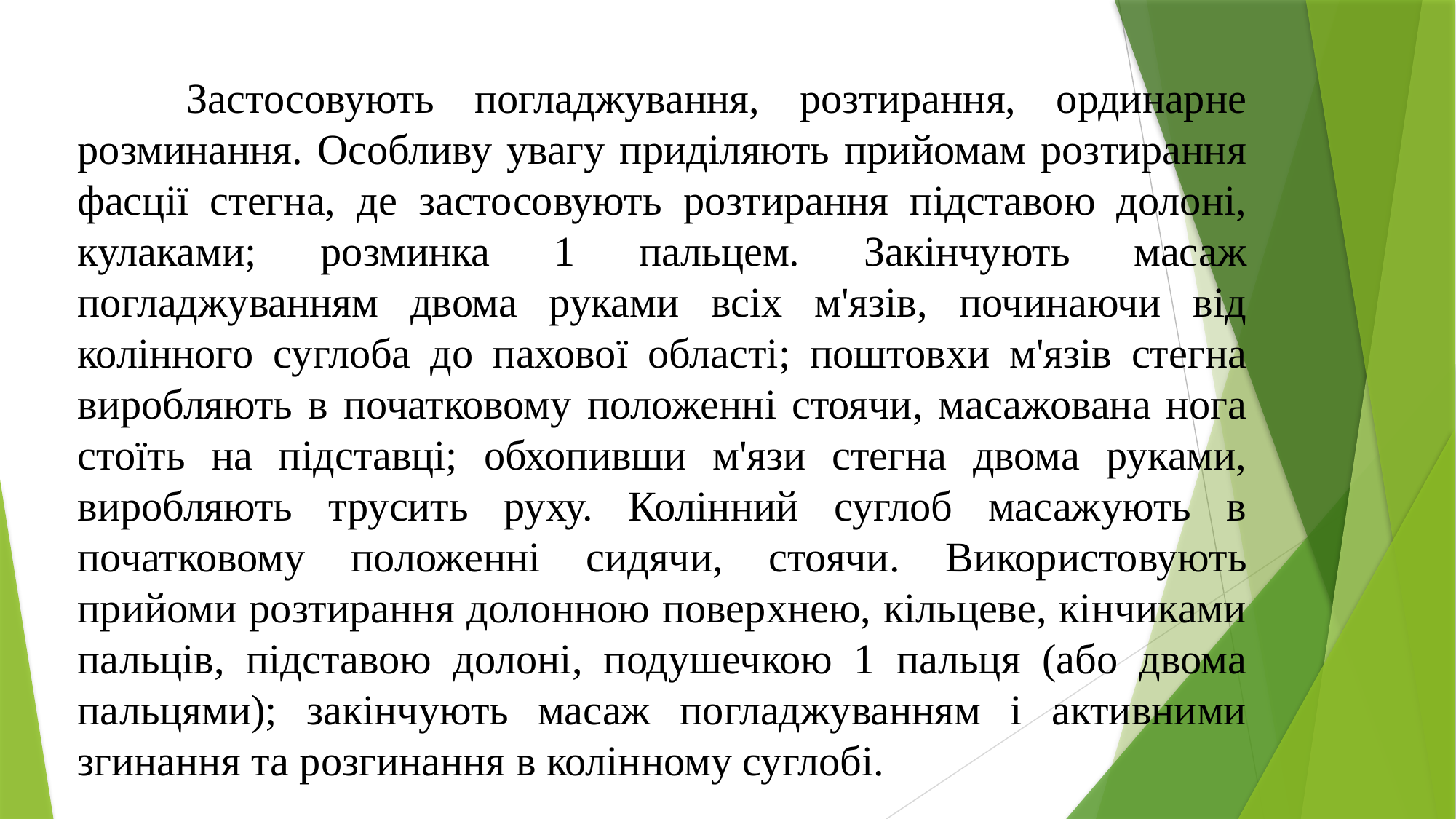

Застосовують погладжування, розтирання, ординарне розминання. Особливу увагу приділяють прийомам розтирання фасції стегна, де застосовують розтирання підставою долоні, кулаками; розминка 1 пальцем. Закінчують масаж погладжуванням двома руками всіх м'язів, починаючи від колінного суглоба до пахової області; поштовхи м'язів стегна виробляють в початковому положенні стоячи, масажована нога стоїть на підставці; обхопивши м'язи стегна двома руками, виробляють трусить руху. Колінний суглоб масажують в початковому положенні сидячи, стоячи. Використовують прийоми розтирання долонною поверхнею, кільцеве, кінчиками пальців, підставою долоні, подушечкою 1 пальця (або двома пальцями); закінчують масаж погладжуванням і активними згинання та розгинання в колінному суглобі.